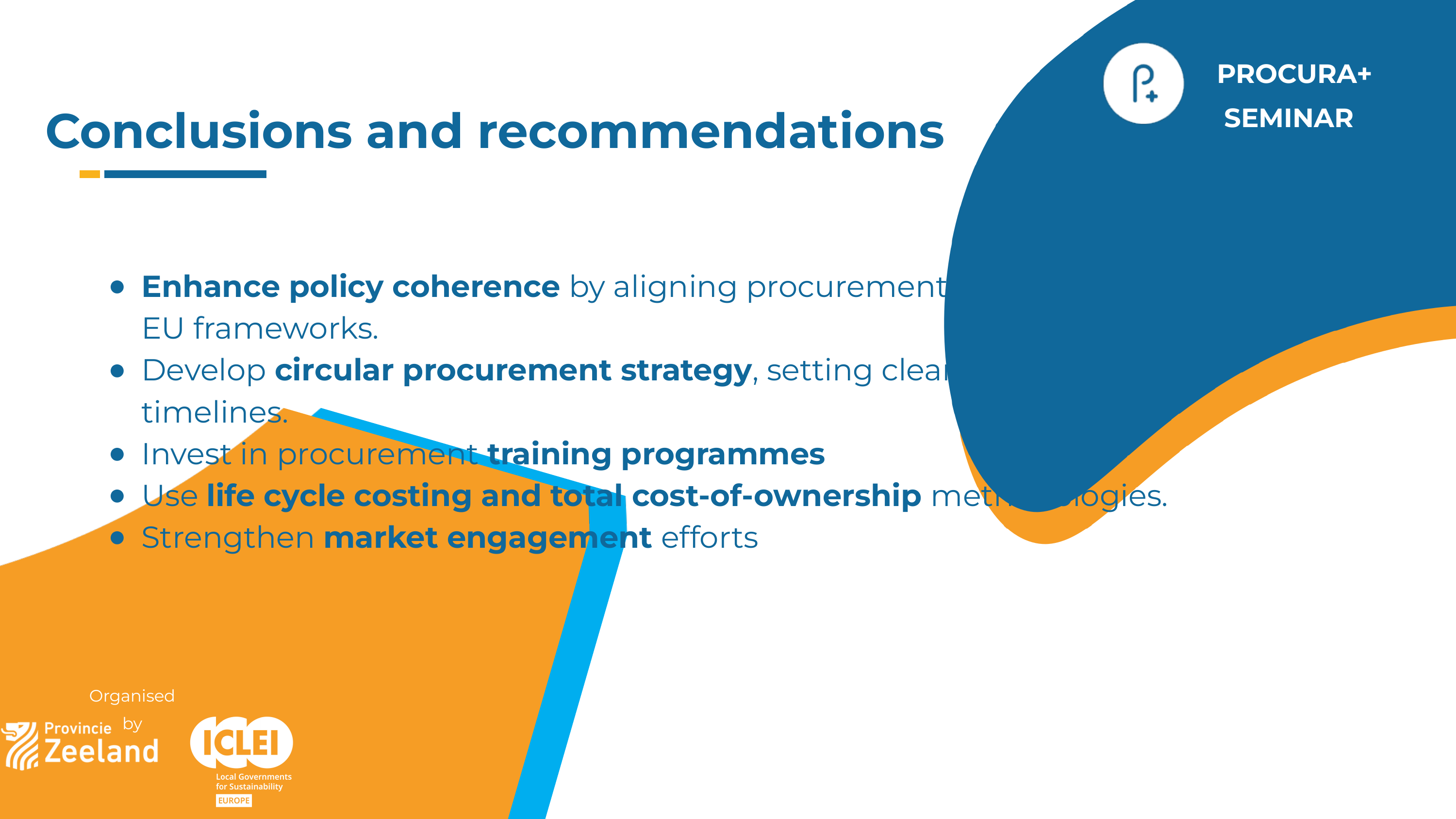

PROCURA+
 SEMINAR
Conclusions and recommendations

Organised by

Enhance policy coherence by aligning procurement strategies with EU frameworks.
Develop circular procurement strategy, setting clear targets and timelines.
Invest in procurement training programmes
Use life cycle costing and total cost-of-ownership methodologies.
Strengthen market engagement efforts